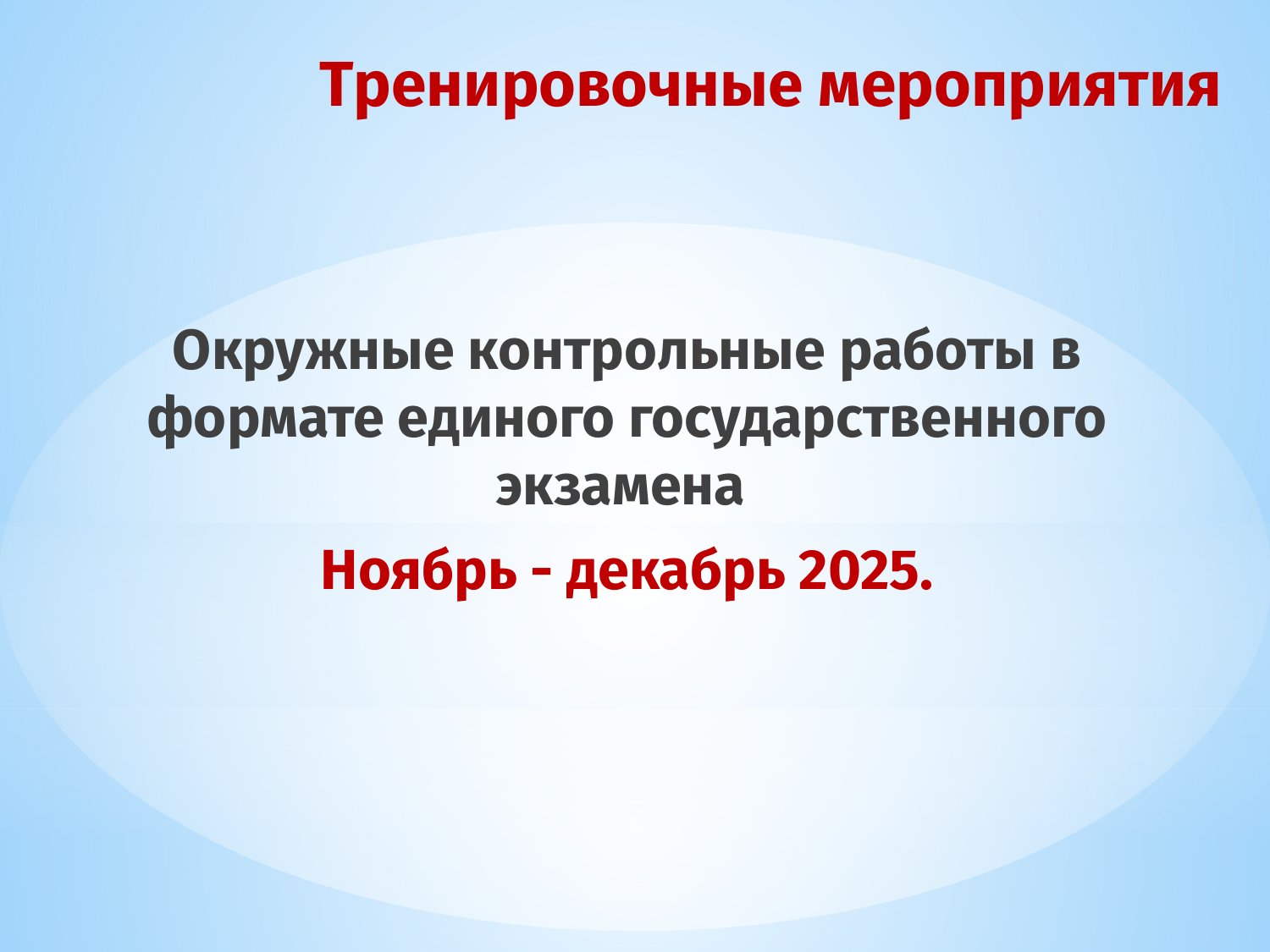

Тренировочные мероприятия

Окружные контрольные работы в формате единого государственного экзамена
Ноябрь - декабрь 2025.